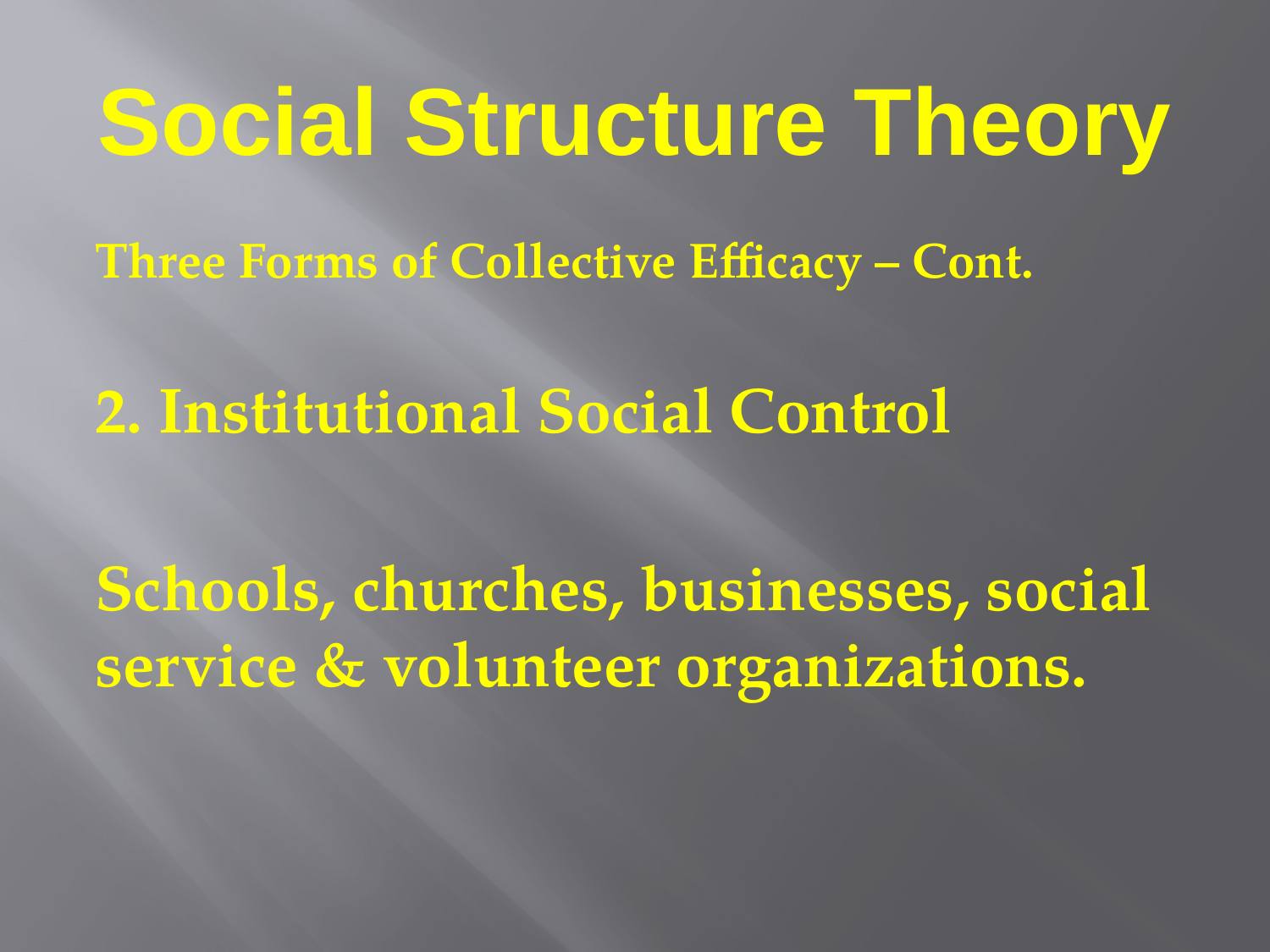

# Social Structure Theory
Three Forms of Collective Efficacy – Cont.

2. Institutional Social Control

Schools, churches, businesses, social service & volunteer organizations.